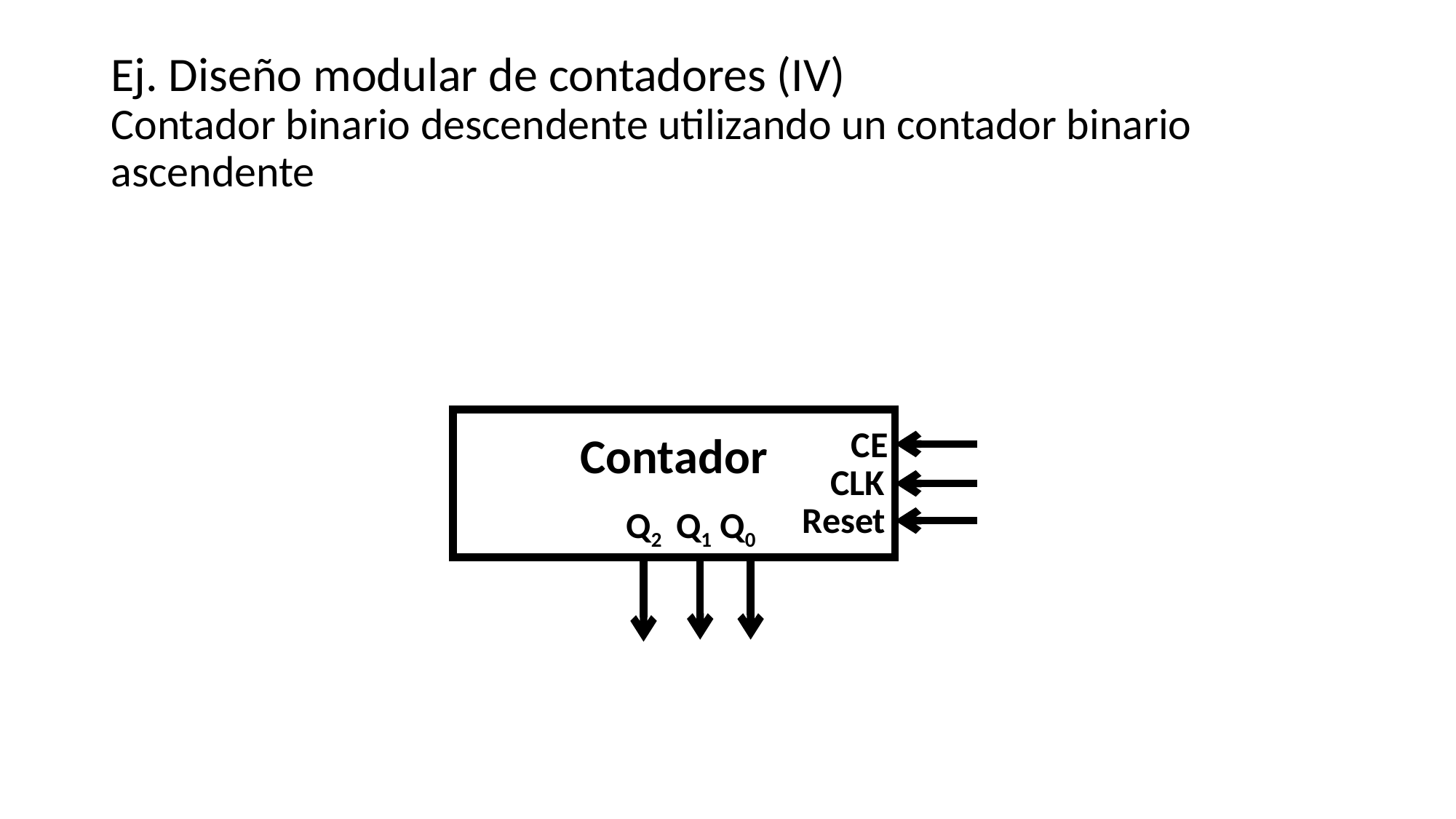

# Ej. Diseño modular de contadores (IV) Contador binario descendente utilizando un contador binario ascendente
Contador

CE
CLK
Reset
       Q2   Q1 Q0